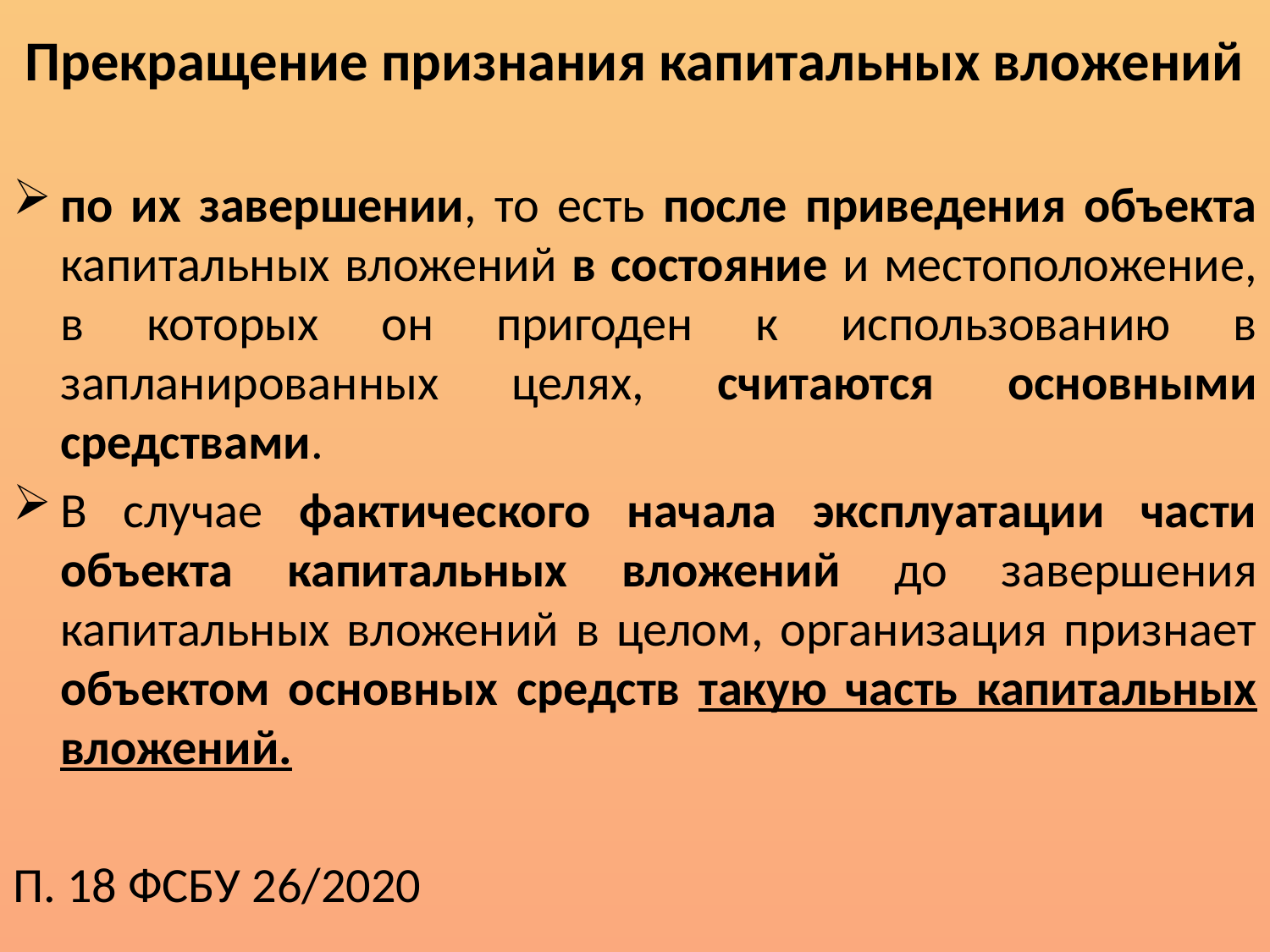

# Прекращение признания капитальных вложений

по их завершении, то есть после приведения объекта капитальных вложений в состояние и местоположение, в которых он пригоден к использованию в запланированных целях, считаются основными средствами.
В случае фактического начала эксплуатации части объекта капитальных вложений до завершения капитальных вложений в целом, организация признает объектом основных средств такую часть капитальных вложений.

П. 18 ФСБУ 26/2020